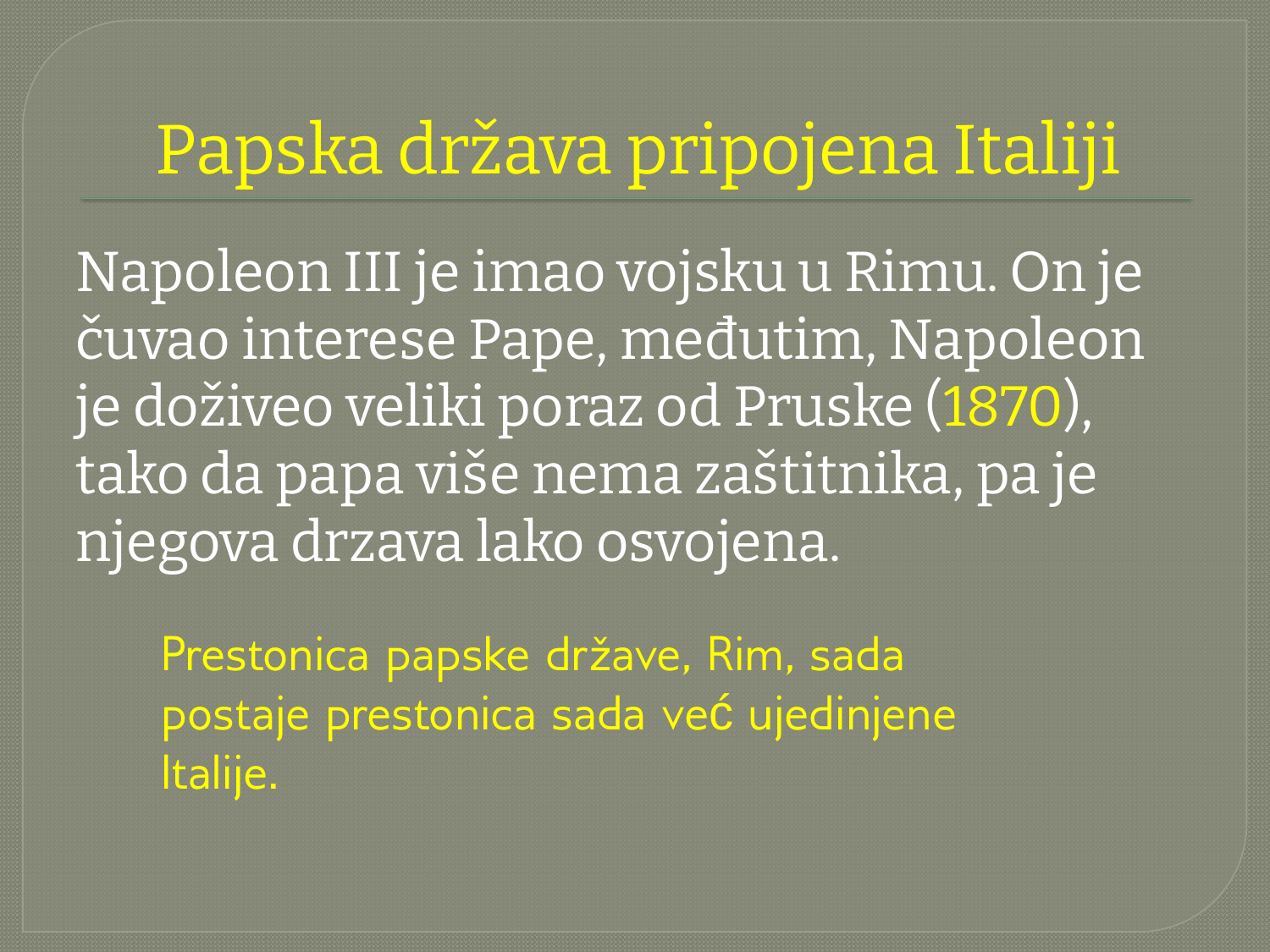

# Papska država pripojena Italiji
Napoleon III je imao vojsku u Rimu. On je čuvao interese Pape, međutim, Napoleon je doživeo veliki poraz od Pruske (1870), tako da papa više nema zaštitnika, pa je njegova drzava lako osvojena.
Prestonica papske države, Rim, sada postaje prestonica sada već ujedinjene Italije.